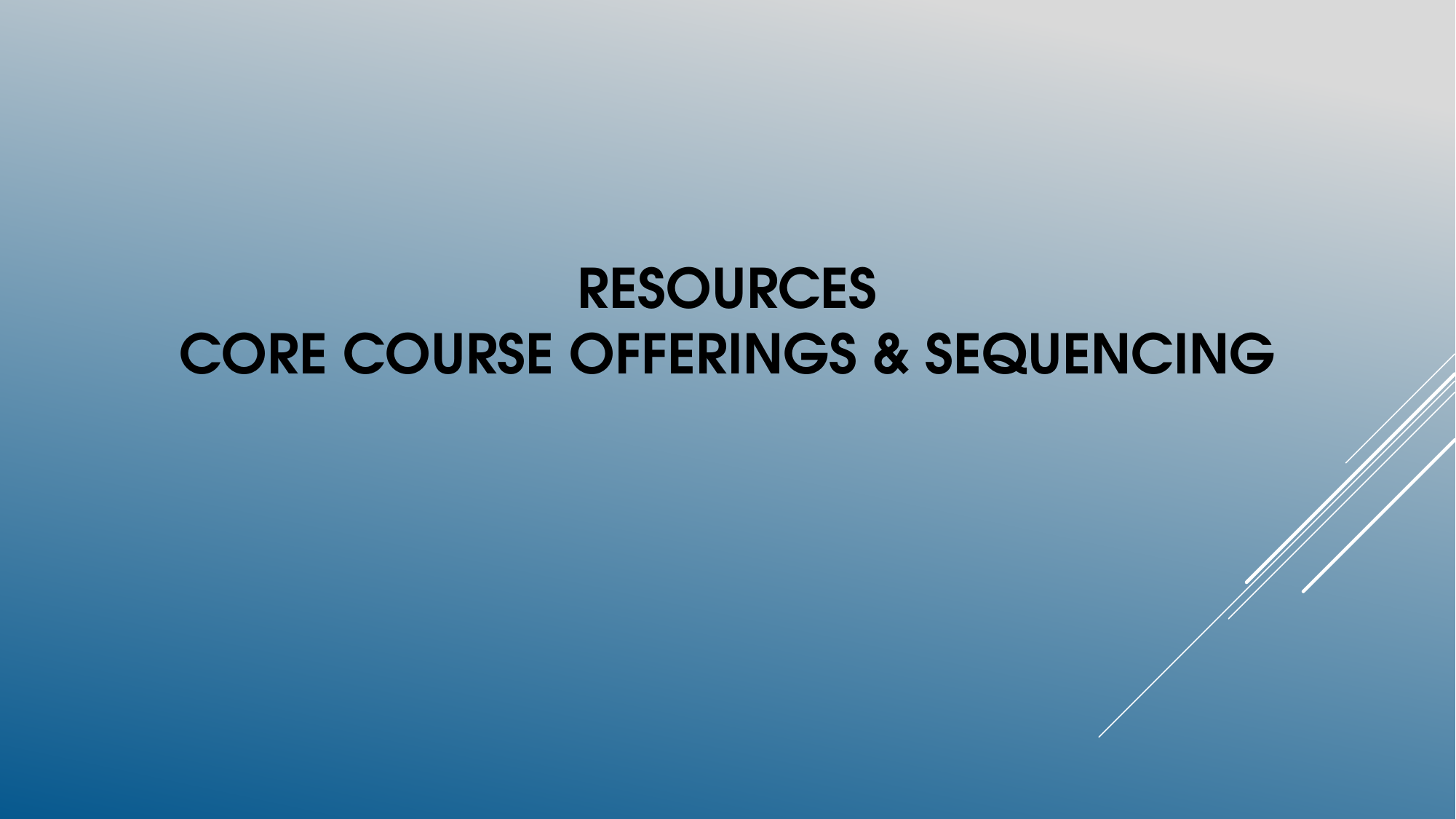

# RESOURCES CORE COURSE OFFERINGS & Sequencing